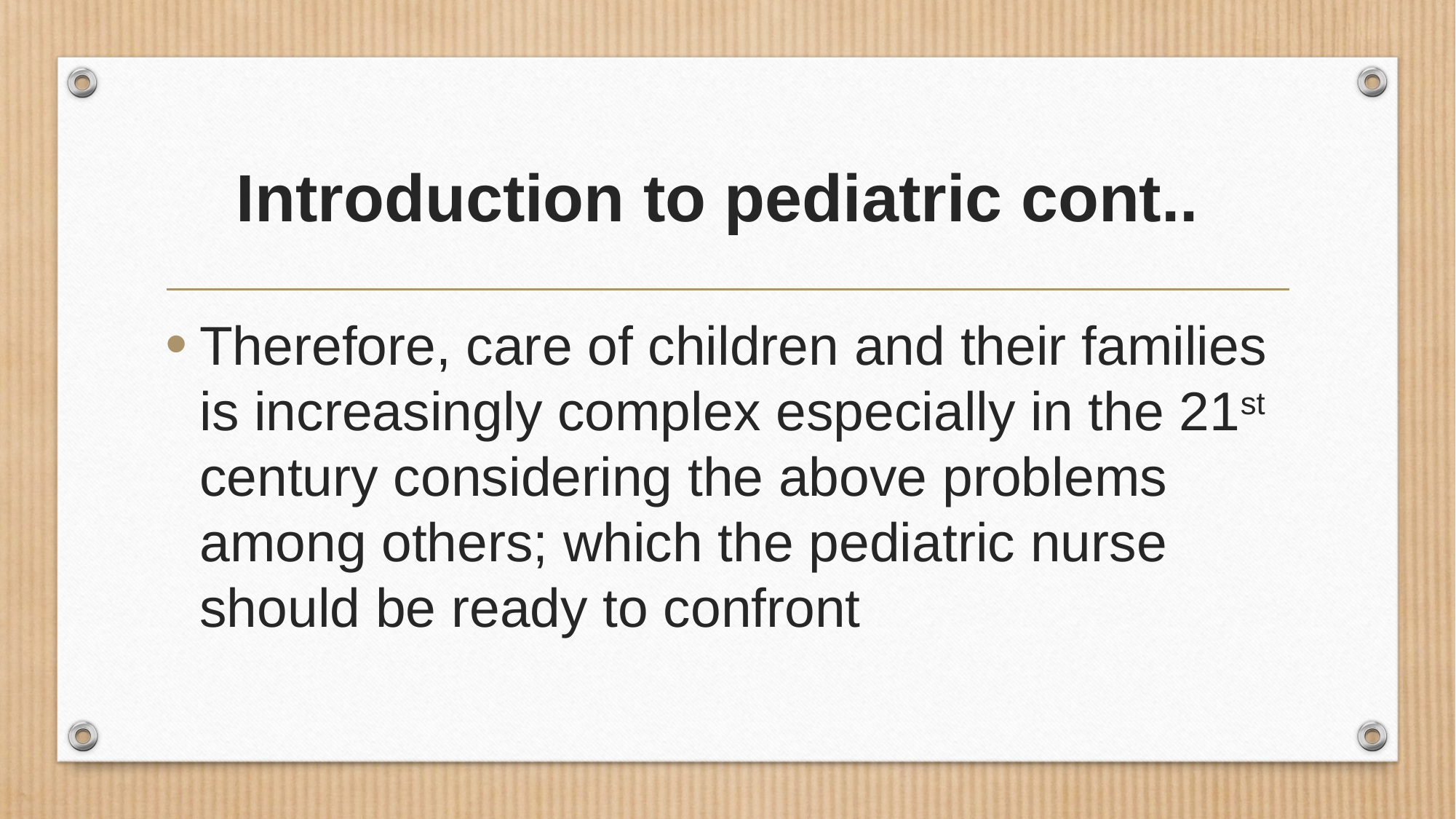

# Introduction to pediatric cont..
Therefore, care of children and their families is increasingly complex especially in the 21st century considering the above problems among others; which the pediatric nurse should be ready to confront